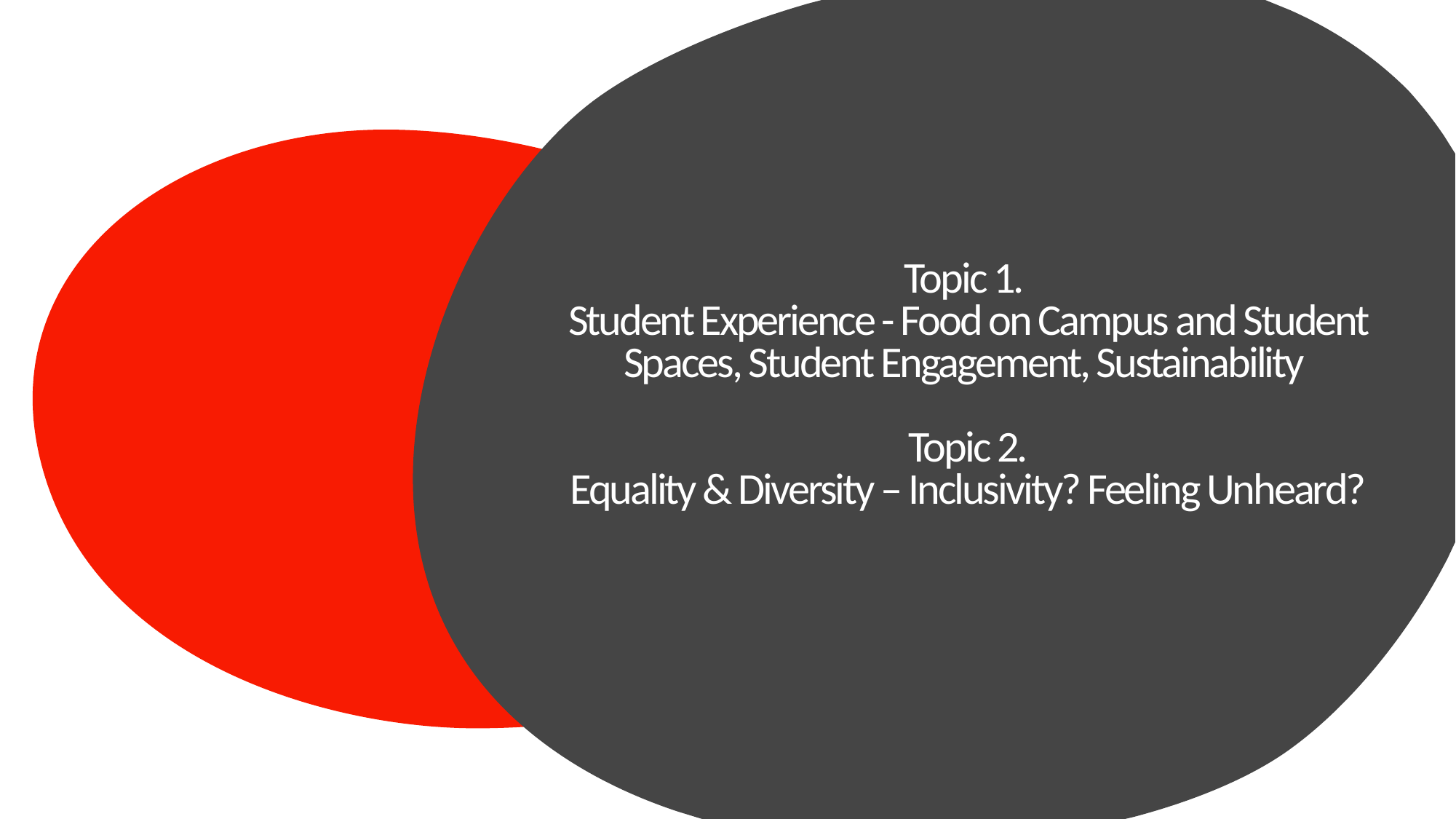

# Topic 1. Student Experience - Food on Campus and Student Spaces, Student Engagement, Sustainability  Topic 2. Equality & Diversity – Inclusivity? Feeling Unheard?